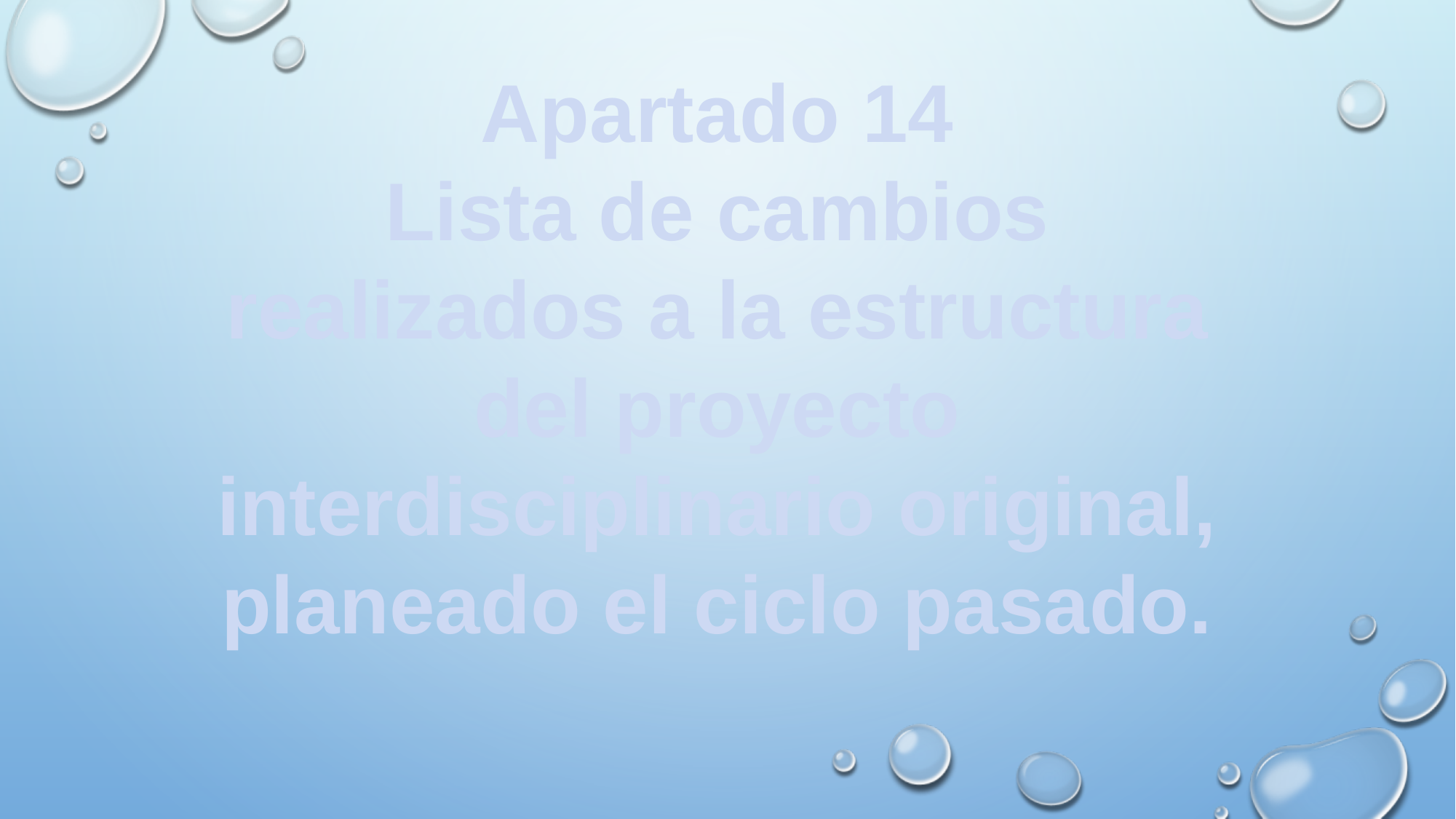

Apartado 14
Lista de cambios realizados a la estructura del proyecto interdisciplinario original, planeado el ciclo pasado.